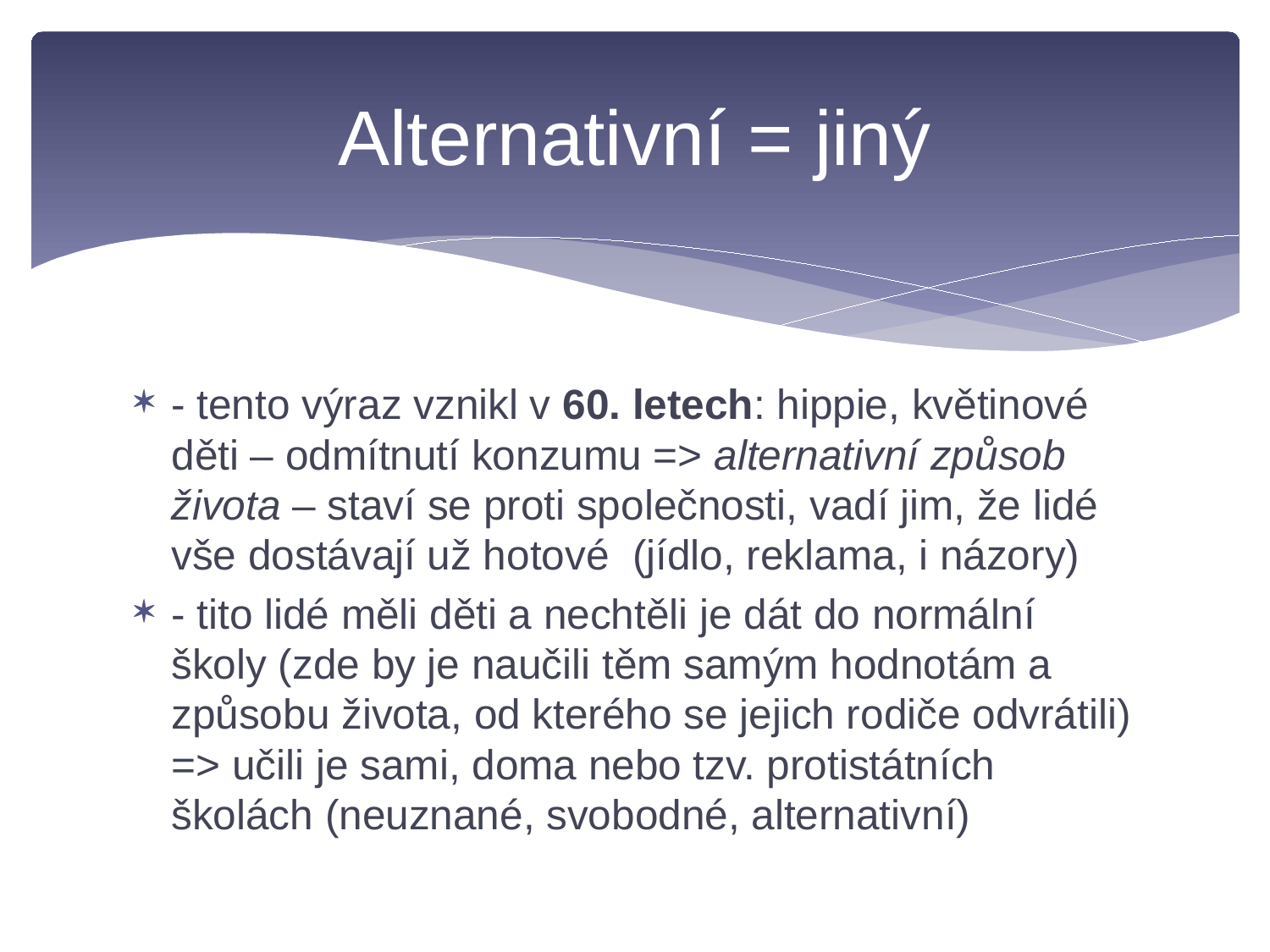

# Alternativní = jiný
- tento výraz vznikl v 60. letech: hippie, květinové děti – odmítnutí konzumu => alternativní způsob života – staví se proti společnosti, vadí jim, že lidé vše dostávají už hotové  (jídlo, reklama, i názory)
- tito lidé měli děti a nechtěli je dát do normální školy (zde by je naučili těm samým hodnotám a způsobu života, od kterého se jejich rodiče odvrátili) => učili je sami, doma nebo tzv. protistátních školách (neuznané, svobodné, alternativní)